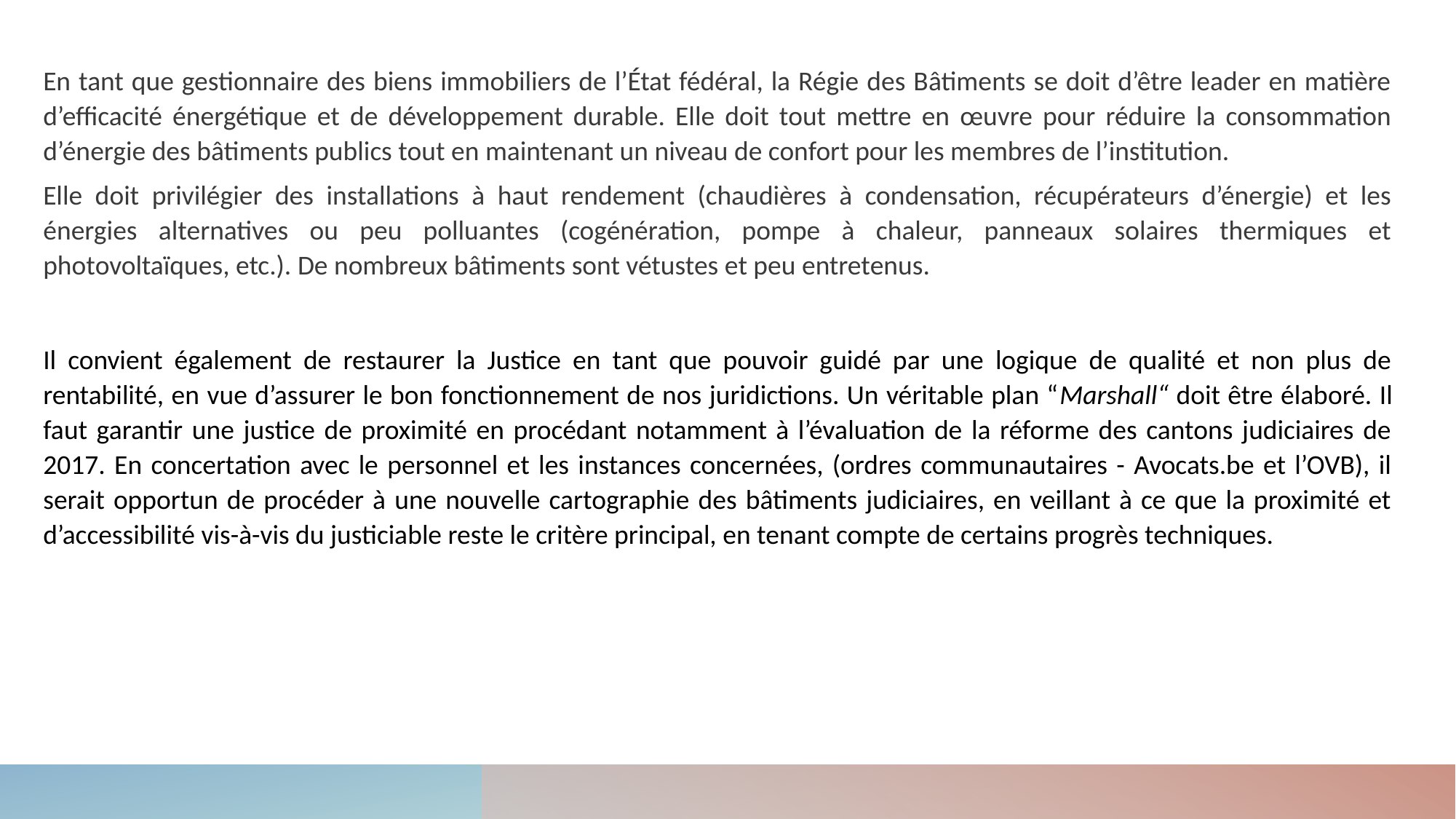

En tant que gestionnaire des biens immobiliers de l’État fédéral, la Régie des Bâtiments se doit d’être leader en matière d’efficacité énergétique et de développement durable. Elle doit tout mettre en œuvre pour réduire la consommation d’énergie des bâtiments publics tout en maintenant un niveau de confort pour les membres de l’institution.
Elle doit privilégier des installations à haut rendement (chaudières à condensation, récupérateurs d’énergie) et les énergies alternatives ou peu polluantes (cogénération, pompe à chaleur, panneaux solaires thermiques et photovoltaïques, etc.). De nombreux bâtiments sont vétustes et peu entretenus.

Il convient également de restaurer la Justice en tant que pouvoir guidé par une logique de qualité et non plus de rentabilité, en vue d’assurer le bon fonctionnement de nos juridictions. Un véritable plan “Marshall“ doit être élaboré. Il faut garantir une justice de proximité en procédant notamment à l’évaluation de la réforme des cantons judiciaires de 2017. En concertation avec le personnel et les instances concernées, (ordres communautaires - Avocats.be et l’OVB), il serait opportun de procéder à une nouvelle cartographie des bâtiments judiciaires, en veillant à ce que la proximité et d’accessibilité vis-à-vis du justiciable reste le critère principal, en tenant compte de certains progrès techniques.